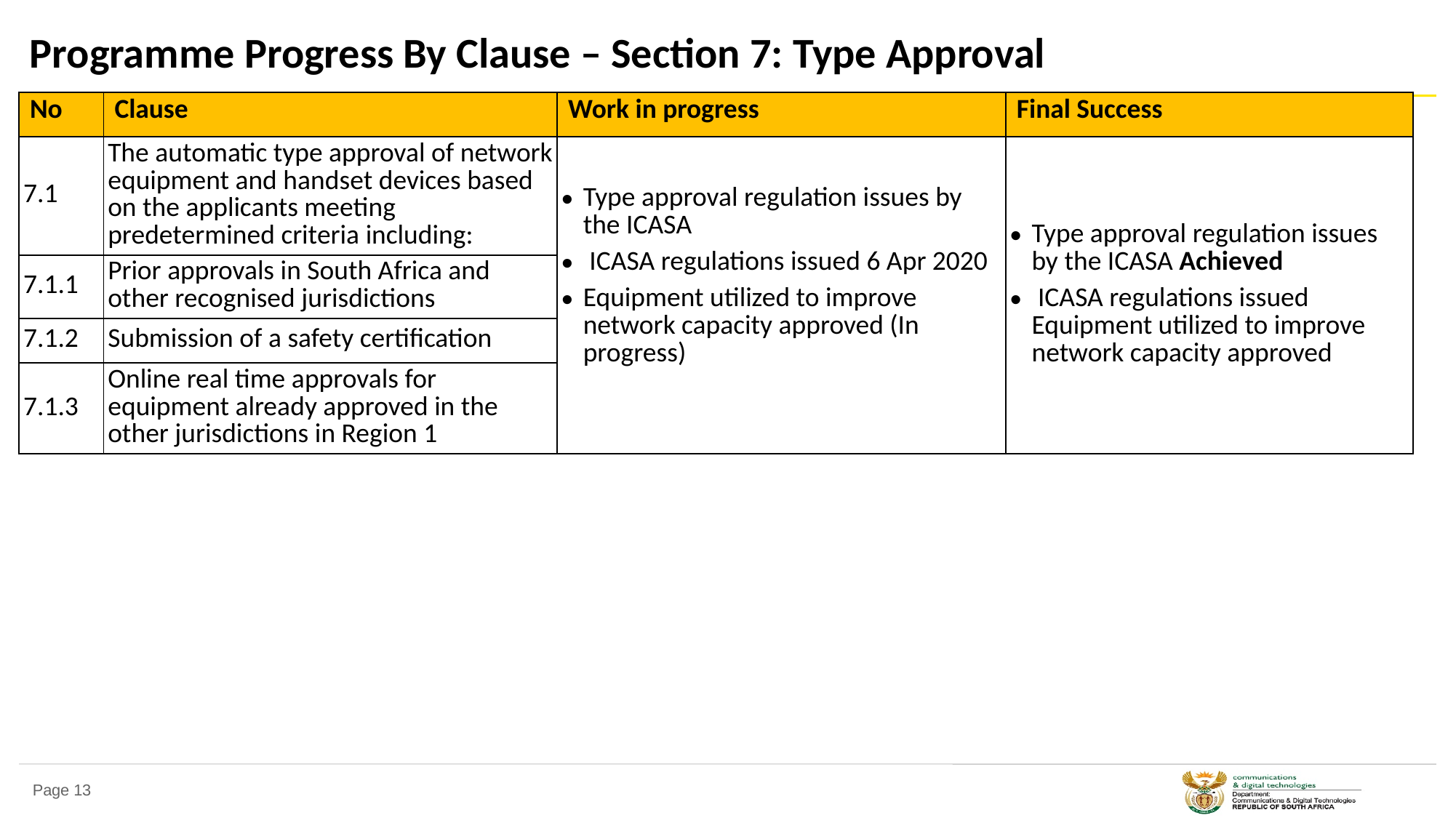

# Programme Progress By Clause – Section 7: Type Approval
| No | Clause | Work in progress | Final Success |
| --- | --- | --- | --- |
| 7.1 | The automatic type approval of network equipment and handset devices based on the applicants meeting predetermined criteria including: | Type approval regulation issues by the ICASA ICASA regulations issued 6 Apr 2020 Equipment utilized to improve network capacity approved (In progress) | Type approval regulation issues by the ICASA Achieved ICASA regulations issued Equipment utilized to improve network capacity approved |
| 7.1.1 | Prior approvals in South Africa and other recognised jurisdictions |  |  |
| 7.1.2 | Submission of a safety certification |  |  |
| 7.1.3 | Online real time approvals for equipment already approved in the other jurisdictions in Region 1 |  |  |